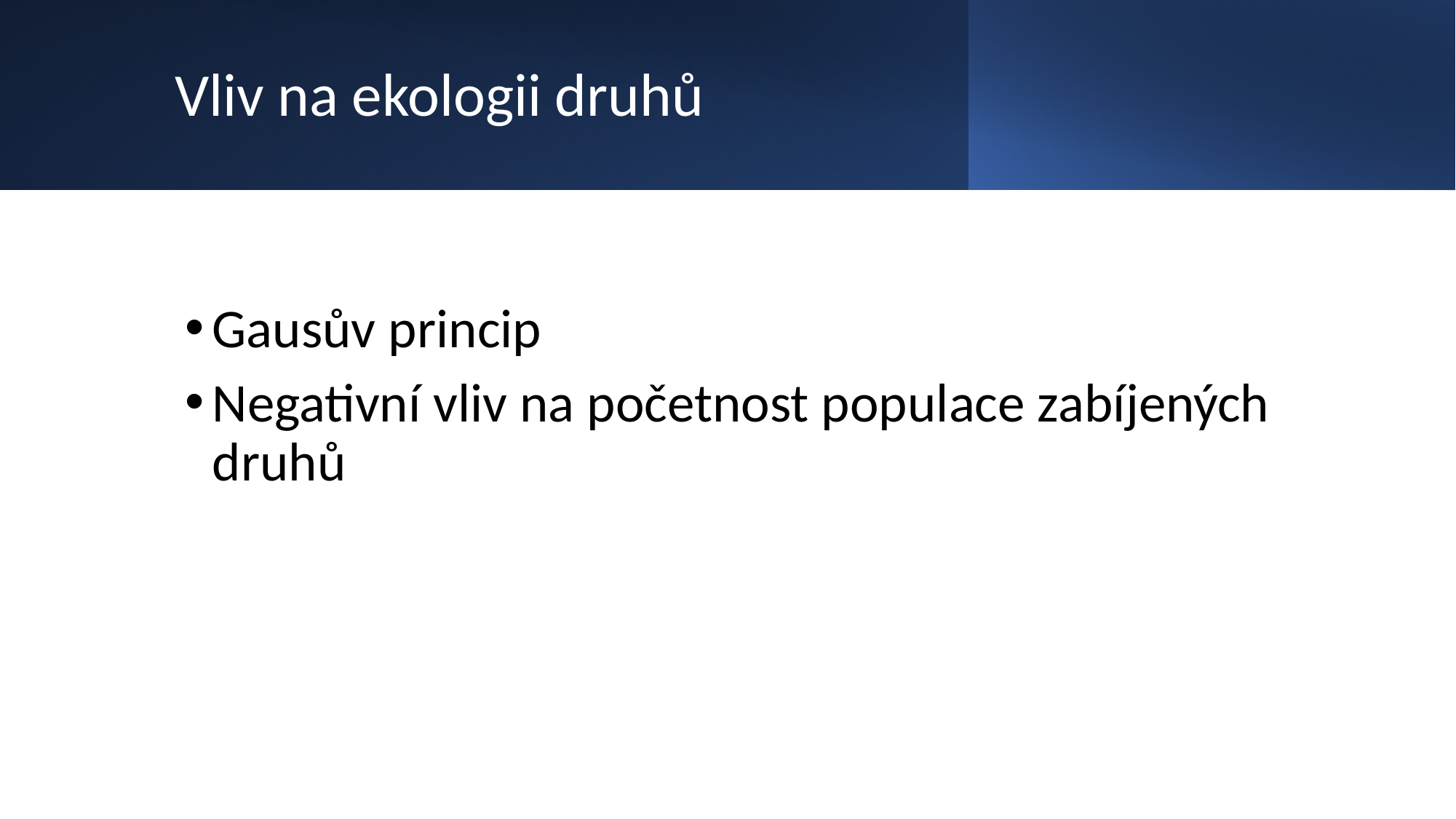

# Vliv na ekologii druhů

Gausův princip
Negativní vliv na početnost populace zabíjených druhů